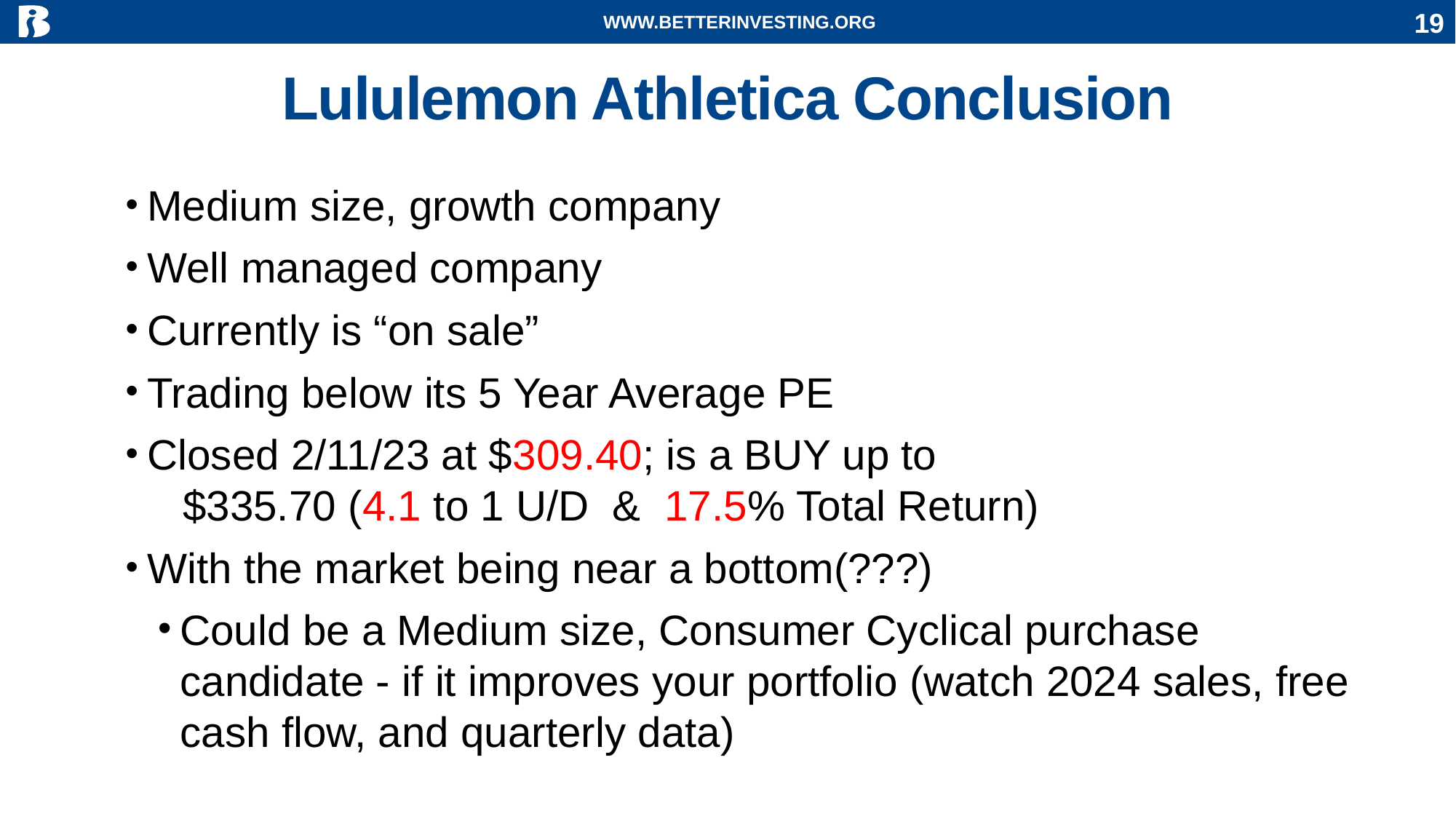

WWW.BETTERINVESTING.ORG
19
# Lululemon Athletica Conclusion
Medium size, growth company
Well managed company
Currently is “on sale”
Trading below its 5 Year Average PE
Closed 2/11/23 at $309.40; is a BUY up to
   $335.70 (4.1 to 1 U/D  &  17.5% Total Return)
With the market being near a bottom(???)
Could be a Medium size, Consumer Cyclical purchase candidate - if it improves your portfolio (watch 2024 sales, free cash flow, and quarterly data)